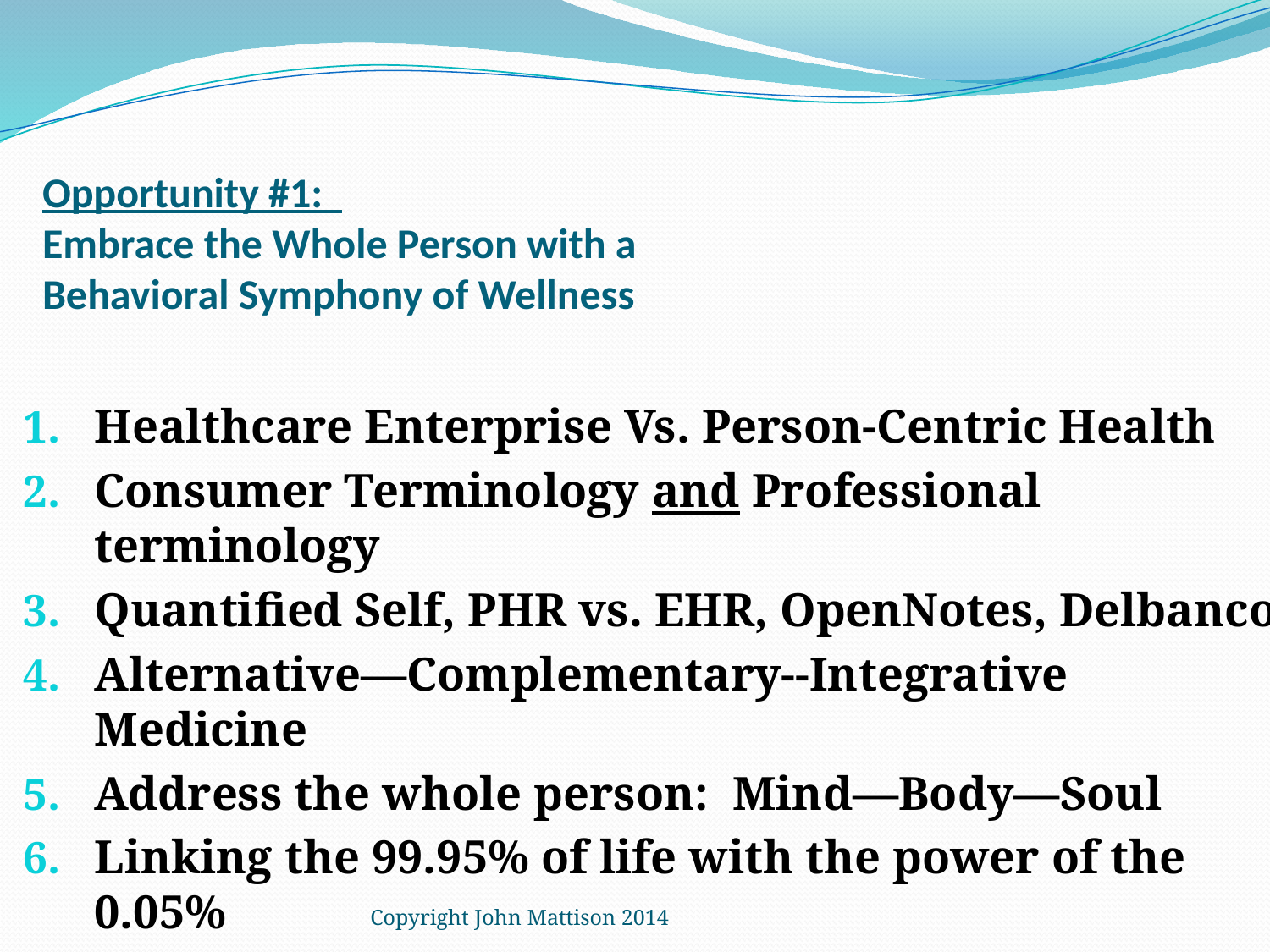

# Opportunity #1: Embrace the Whole Person with a Behavioral Symphony of Wellness
Healthcare Enterprise Vs. Person-Centric Health
Consumer Terminology and Professional terminology
Quantified Self, PHR vs. EHR, OpenNotes, Delbanco
Alternative—Complementary--Integrative Medicine
Address the whole person:  Mind—Body—Soul
Linking the 99.95% of life with the power of the 0.05%
Using BJ Fogg’s model of Persuasive Technologies with micro-changes.
Copyright John Mattison 2014